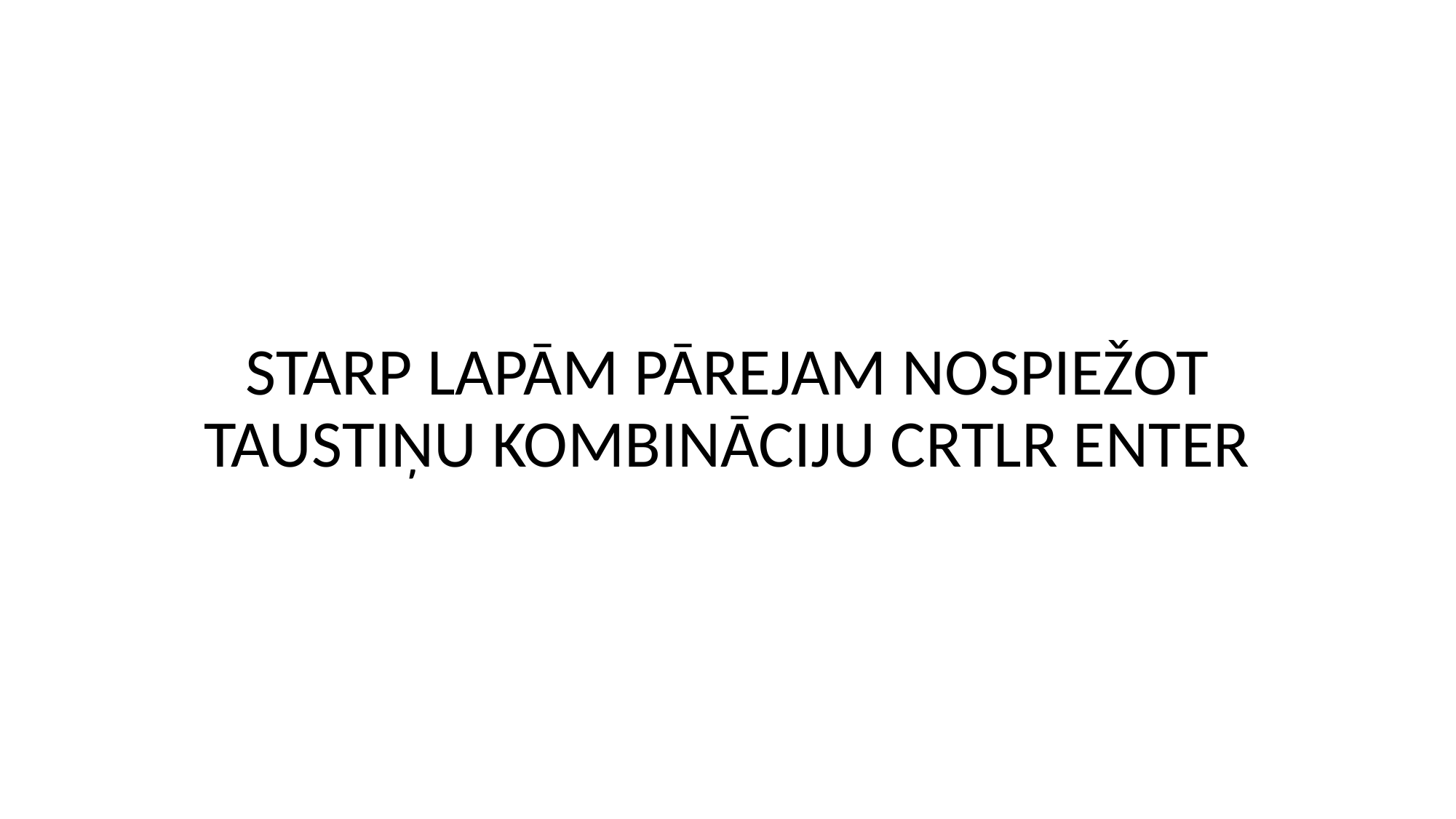

# STARP LAPĀM PĀREJAM NOSPIEŽOT TAUSTIŅU KOMBINĀCIJU CRTLR ENTER